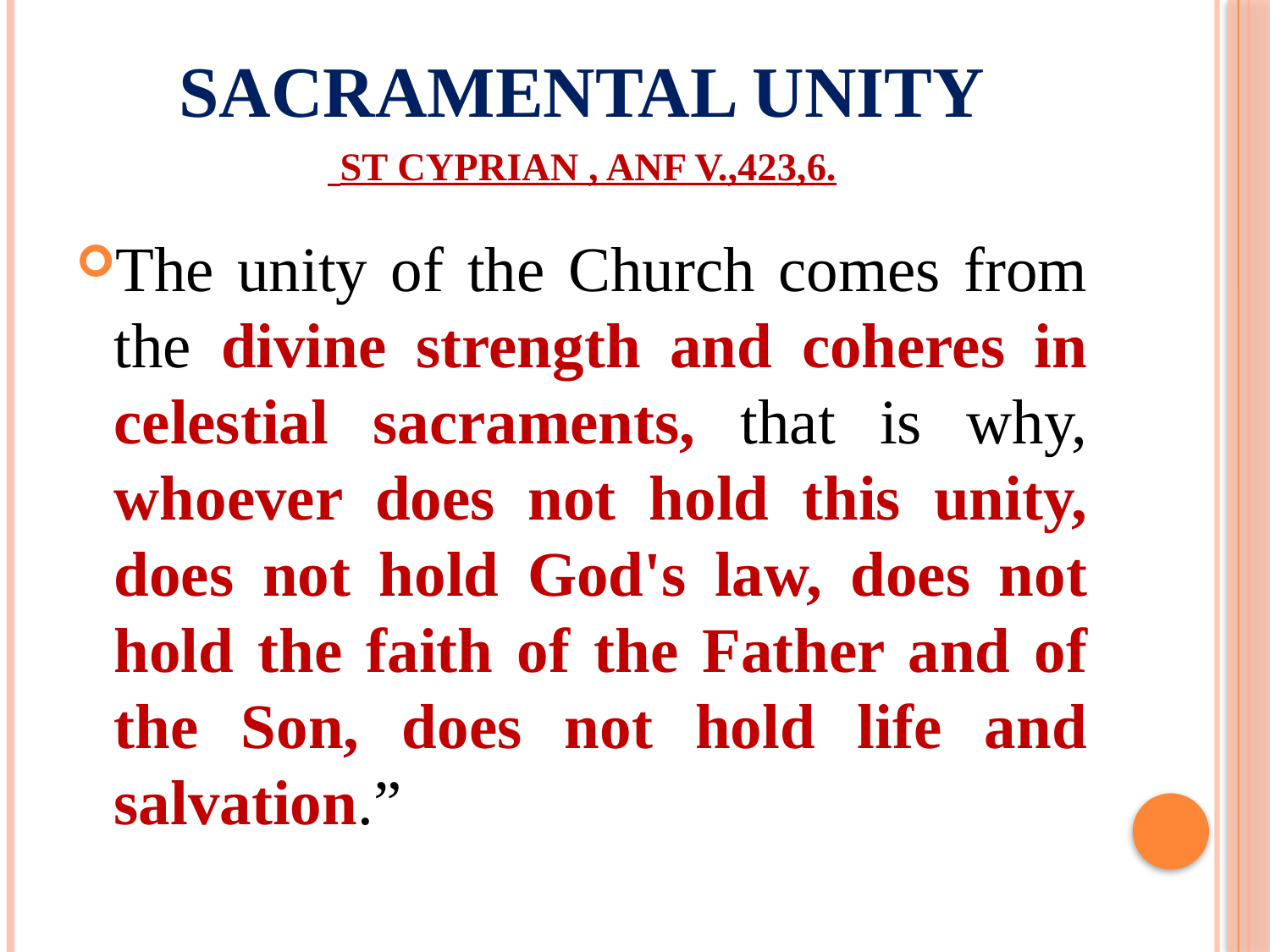

# Sacramental unity St Cyprian , ANF V.,423,6.
The unity of the Church comes from the divine strength and coheres in celestial sacraments, that is why, whoever does not hold this unity, does not hold God's law, does not hold the faith of the Father and of the Son, does not hold life and salvation.”